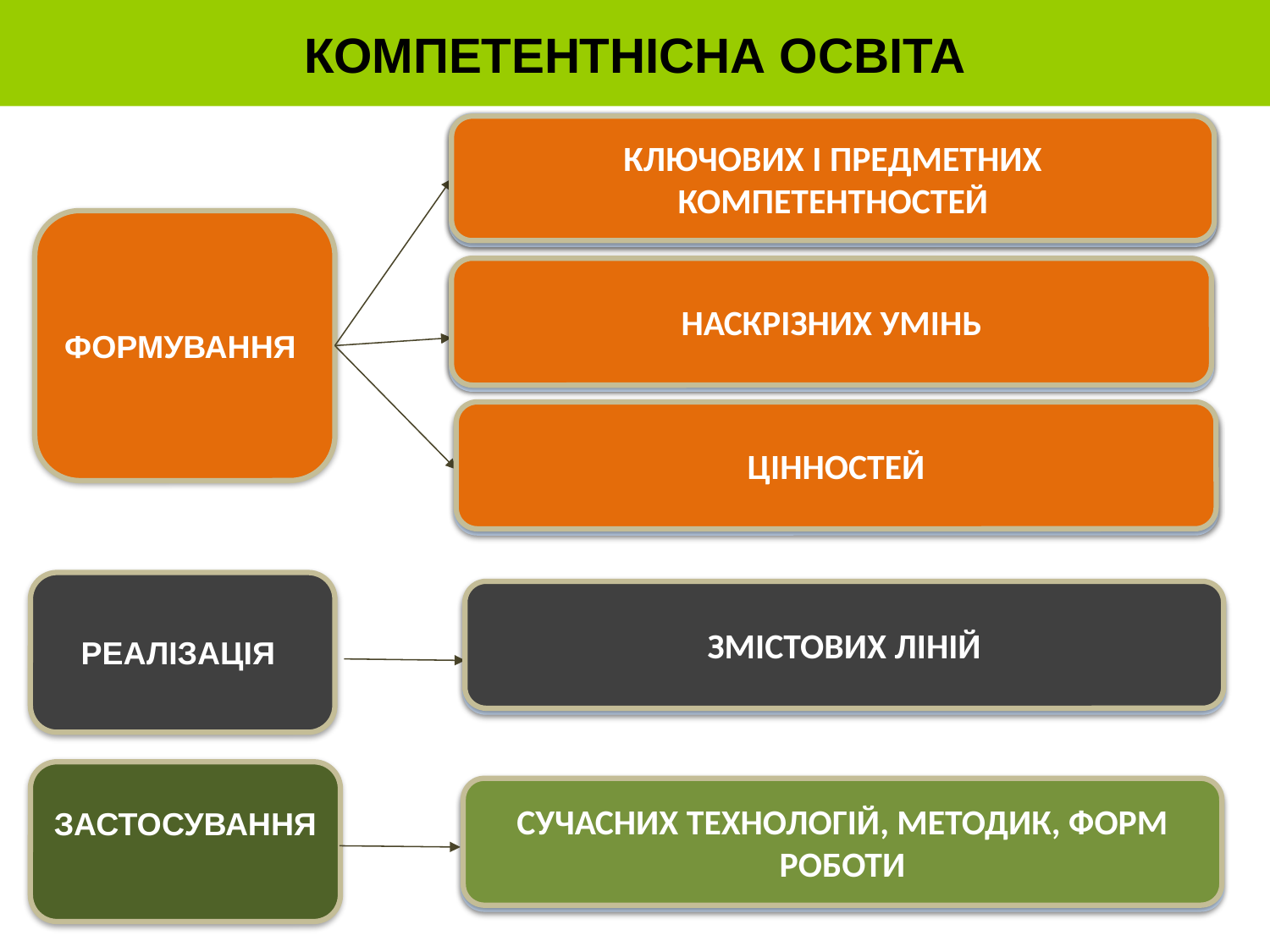

КОМПЕТЕНТНІСНА ОСВІТА
КЛЮЧОВИХ І ПРЕДМЕТНИХ КОМПЕТЕНТНОСТЕЙ
КЛЮЧОВИХ І ПРЕДМЕТНИХ КОМПЕТЕНТНОСТЕЙ
КЛЮЧОВИХ І ПРЕДМЕТНИХ КОМПЕТЕНТНОСТЕЙ
ФОРМУВАННЯ
НАСКРІЗНИХ УМІНЬ
НАСКРІЗНИХ УМІНЬ
НАСКРІЗНИХ УМІНЬ
ЦІННОСТЕЙ
ЦІННОСТЕЙ
РЕАЛІЗАЦІЯ
ЗМІСТОВИХ ЛІНІЙ
ЗМІСТОВИХ ЛІНІЙ
ЗАСТОСУВАННЯ
СУЧАСНИХ ТЕХНОЛОГІЙ, МЕТОДИК, ФОРМ РОБОТИ
СУЧАСНИХ ТЕХНОЛОГІЙ, МЕТОДИК, ФОРМ РОБОТИ